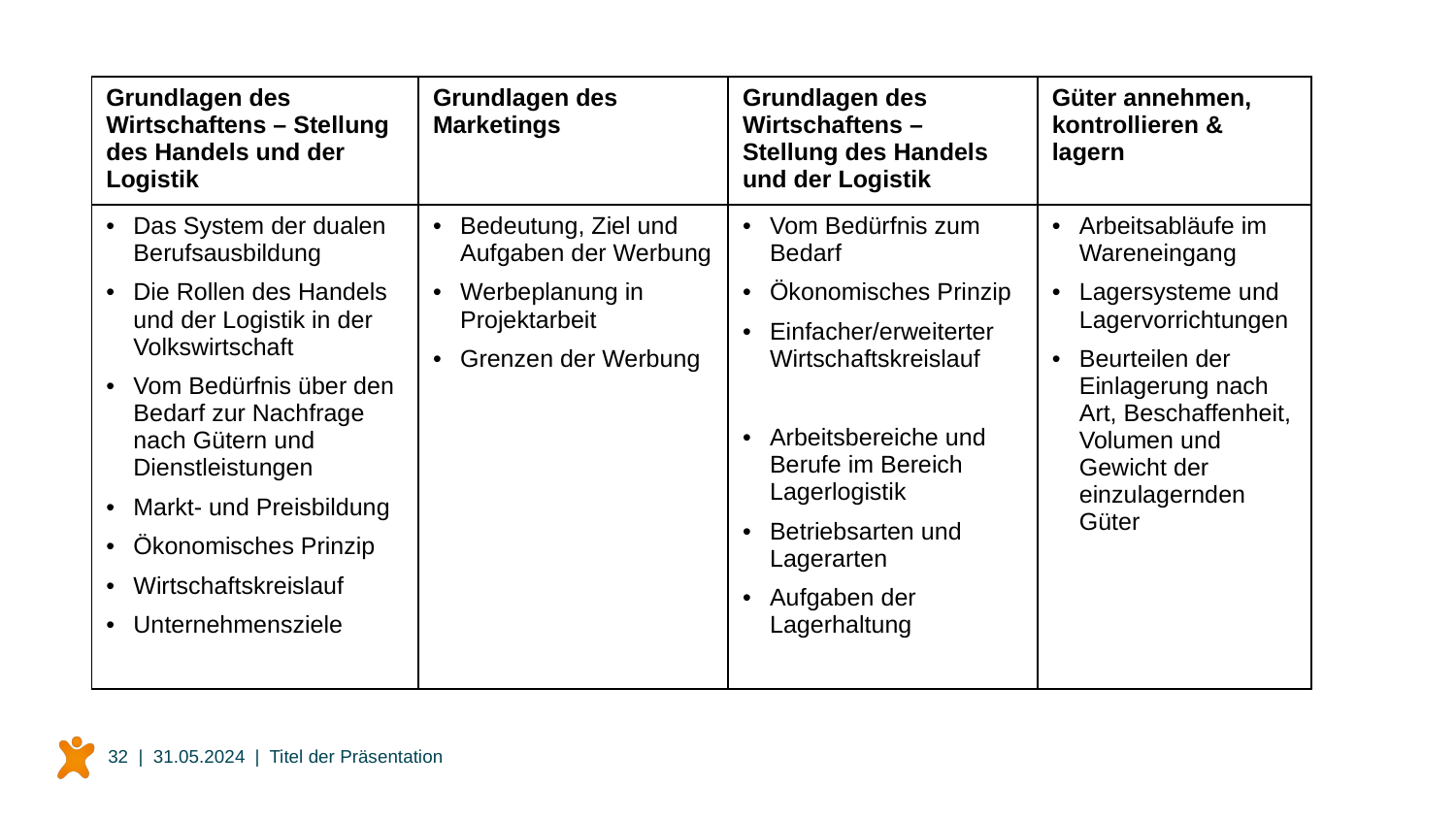

| Grundlagen des Wirtschaftens – Stellung des Handels und der Logistik | Grundlagen des Marketings | Grundlagen des Wirtschaftens – Stellung des Handels und der Logistik | Güter annehmen, kontrollieren & lagern |
| --- | --- | --- | --- |
| Das System der dualen Berufsausbildung Die Rollen des Handels und der Logistik in der Volkswirtschaft Vom Bedürfnis über den Bedarf zur Nachfrage nach Gütern und Dienstleistungen Markt- und Preisbildung Ökonomisches Prinzip Wirtschaftskreislauf Unternehmensziele | Bedeutung, Ziel und Aufgaben der Werbung Werbeplanung in Projektarbeit Grenzen der Werbung | Vom Bedürfnis zum Bedarf Ökonomisches Prinzip Einfacher/erweiterter Wirtschaftskreislauf Arbeitsbereiche und Berufe im Bereich Lagerlogistik Betriebsarten und Lagerarten Aufgaben der Lagerhaltung | Arbeitsabläufe im Wareneingang Lagersysteme und Lagervorrichtungen Beurteilen der Einlagerung nach Art, Beschaffenheit, Volumen und Gewicht der einzulagernden Güter |
32  |
31.05.2024
|  Titel der Präsentation